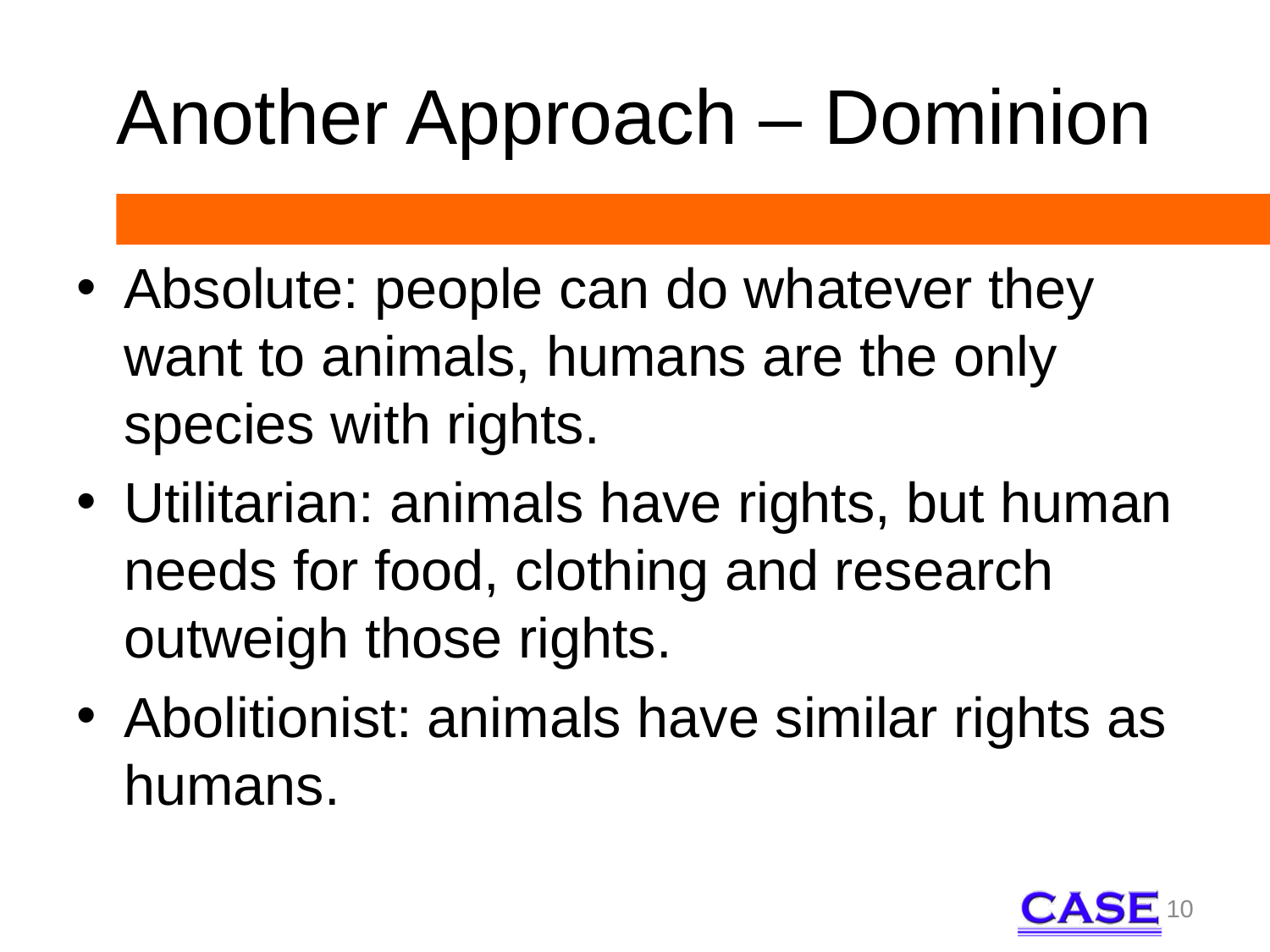

# Another Approach – Dominion
Absolute: people can do whatever they want to animals, humans are the only species with rights.
Utilitarian: animals have rights, but human needs for food, clothing and research outweigh those rights.
Abolitionist: animals have similar rights as humans.
10